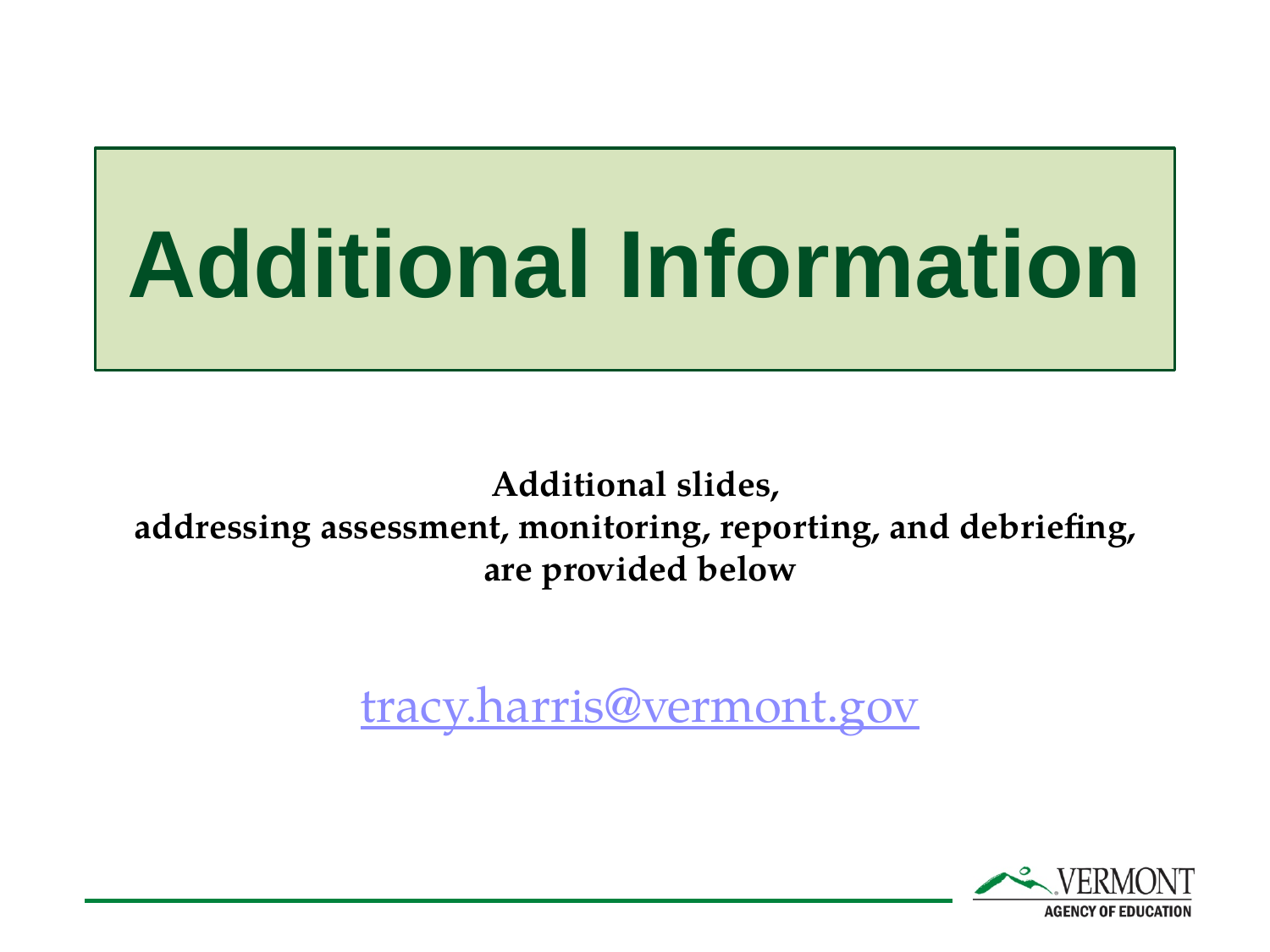

# Additional Information
Additional slides,
addressing assessment, monitoring, reporting, and debriefing,
are provided below
tracy.harris@vermont.gov